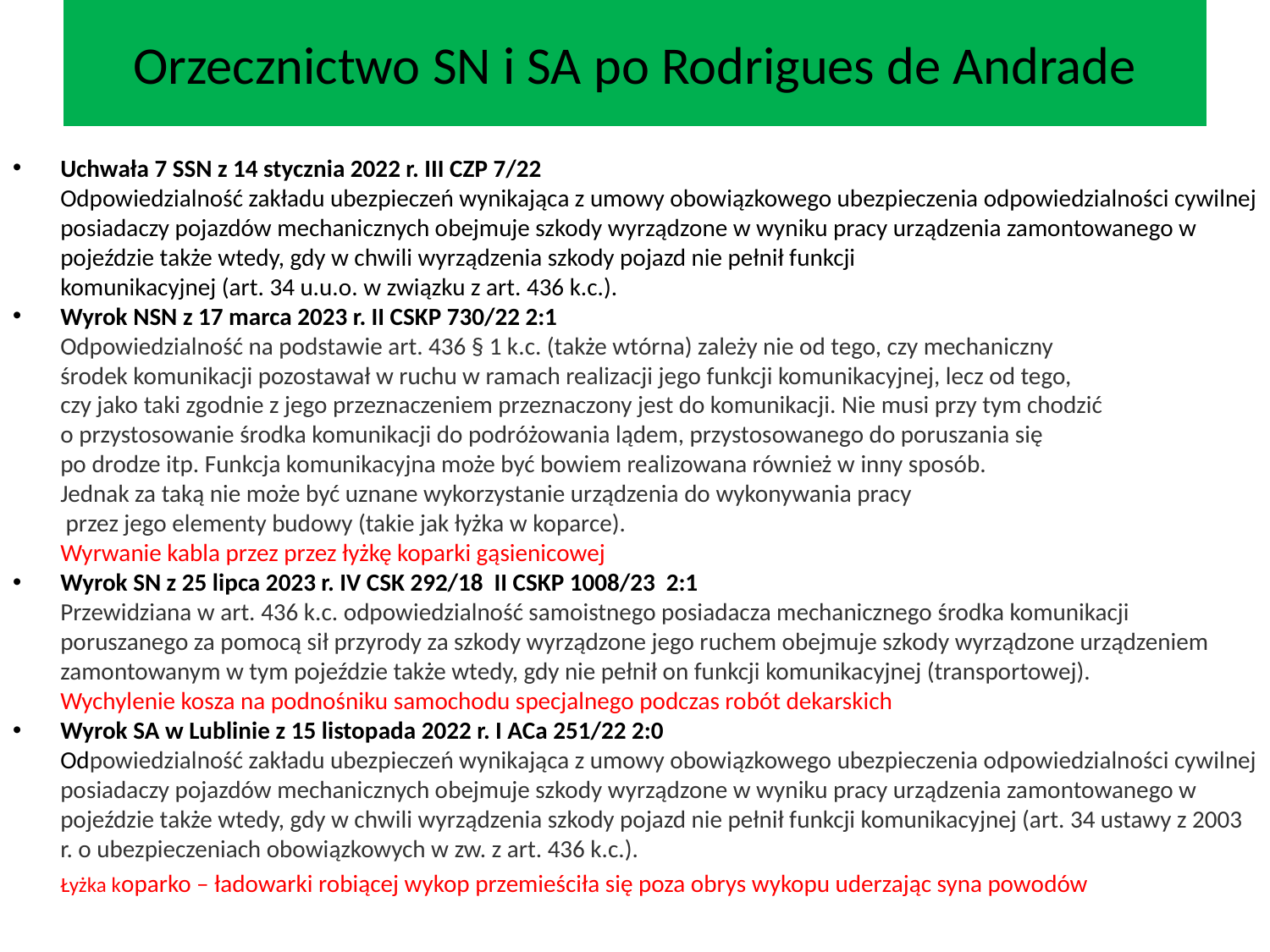

# Orzecznictwo SN i SA po Rodrigues de Andrade
Uchwała 7 SSN z 14 stycznia 2022 r. III CZP 7/22
Odpowiedzialność zakładu ubezpieczeń wynikająca z umowy obowiązkowego ubezpieczenia odpowiedzialności cywilnej posiadaczy pojazdów mechanicznych obejmuje szkody wyrządzone w wyniku pracy urządzenia zamontowanego w pojeździe także wtedy, gdy w chwili wyrządzenia szkody pojazd nie pełnił funkcji
komunikacyjnej (art. 34 u.u.o. w związku z art. 436 k.c.).
Wyrok NSN z 17 marca 2023 r. II CSKP 730/22 2:1
Odpowiedzialność na podstawie art. 436 § 1 k.c. (także wtórna) zależy nie od tego, czy mechaniczny
środek komunikacji pozostawał w ruchu w ramach realizacji jego funkcji komunikacyjnej, lecz od tego,
czy jako taki zgodnie z jego przeznaczeniem przeznaczony jest do komunikacji. Nie musi przy tym chodzić
o przystosowanie środka komunikacji do podróżowania lądem, przystosowanego do poruszania się
po drodze itp. Funkcja komunikacyjna może być bowiem realizowana również w inny sposób.
Jednak za taką nie może być uznane wykorzystanie urządzenia do wykonywania pracy
 przez jego elementy budowy (takie jak łyżka w koparce).
Wyrwanie kabla przez przez łyżkę koparki gąsienicowej
Wyrok SN z 25 lipca 2023 r. IV CSK 292/18  II CSKP 1008/23  2:1
Przewidziana w art. 436 k.c. odpowiedzialność samoistnego posiadacza mechanicznego środka komunikacji poruszanego za pomocą sił przyrody za szkody wyrządzone jego ruchem obejmuje szkody wyrządzone urządzeniem zamontowanym w tym pojeździe także wtedy, gdy nie pełnił on funkcji komunikacyjnej (transportowej).
Wychylenie kosza na podnośniku samochodu specjalnego podczas robót dekarskich
Wyrok SA w Lublinie z 15 listopada 2022 r. I ACa 251/22 2:0
Odpowiedzialność zakładu ubezpieczeń wynikająca z umowy obowiązkowego ubezpieczenia odpowiedzialności cywilnej posiadaczy pojazdów mechanicznych obejmuje szkody wyrządzone w wyniku pracy urządzenia zamontowanego w pojeździe także wtedy, gdy w chwili wyrządzenia szkody pojazd nie pełnił funkcji komunikacyjnej (art. 34 ustawy z 2003 r. o ubezpieczeniach obowiązkowych w zw. z art. 436 k.c.).
	Łyżka koparko – ładowarki robiącej wykop przemieściła się poza obrys wykopu uderzając syna powodów